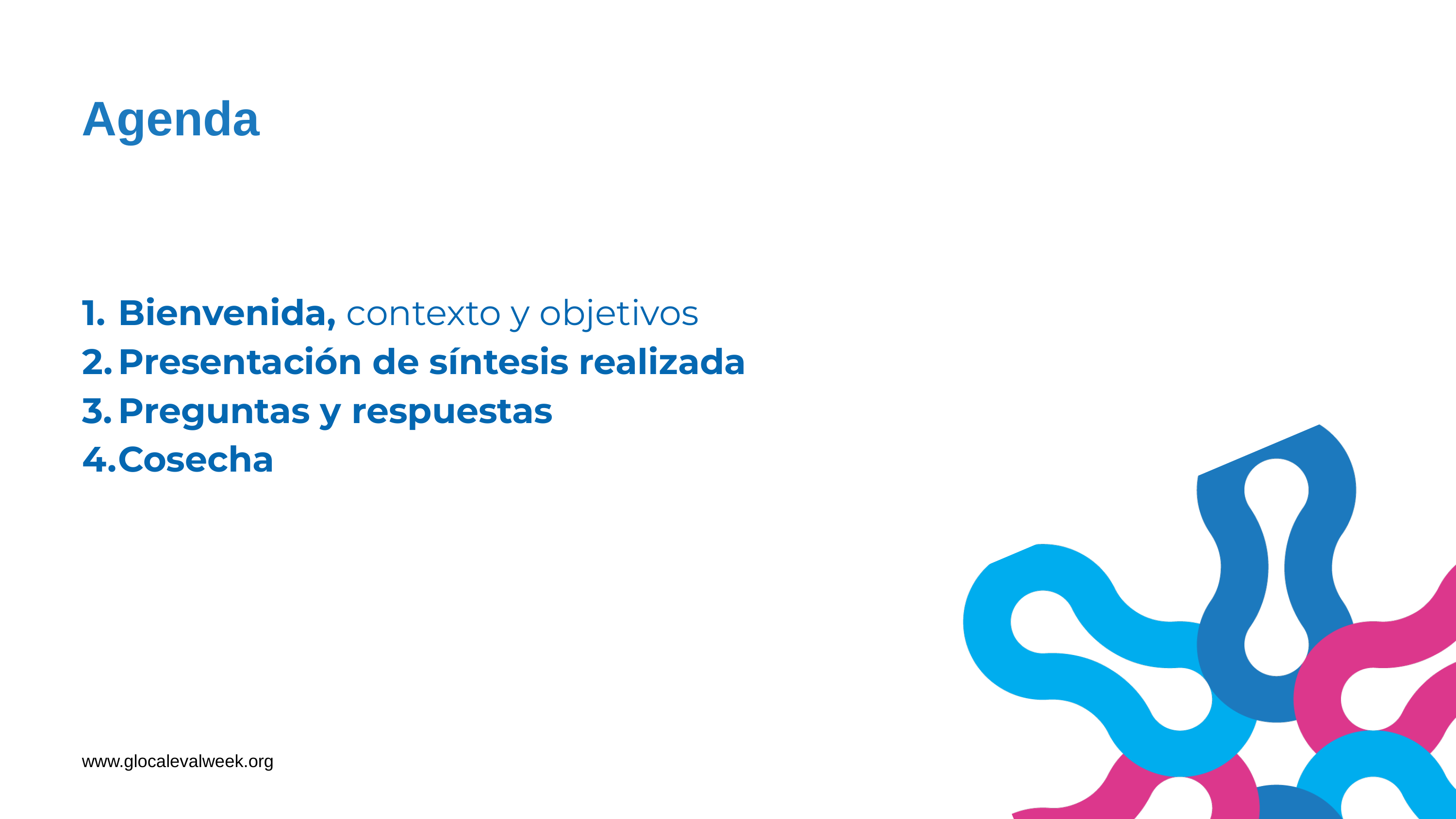

Agenda
Bienvenida, contexto y objetivos
Presentación de síntesis realizada
Preguntas y respuestas
Cosecha

www.glocalevalweek.org